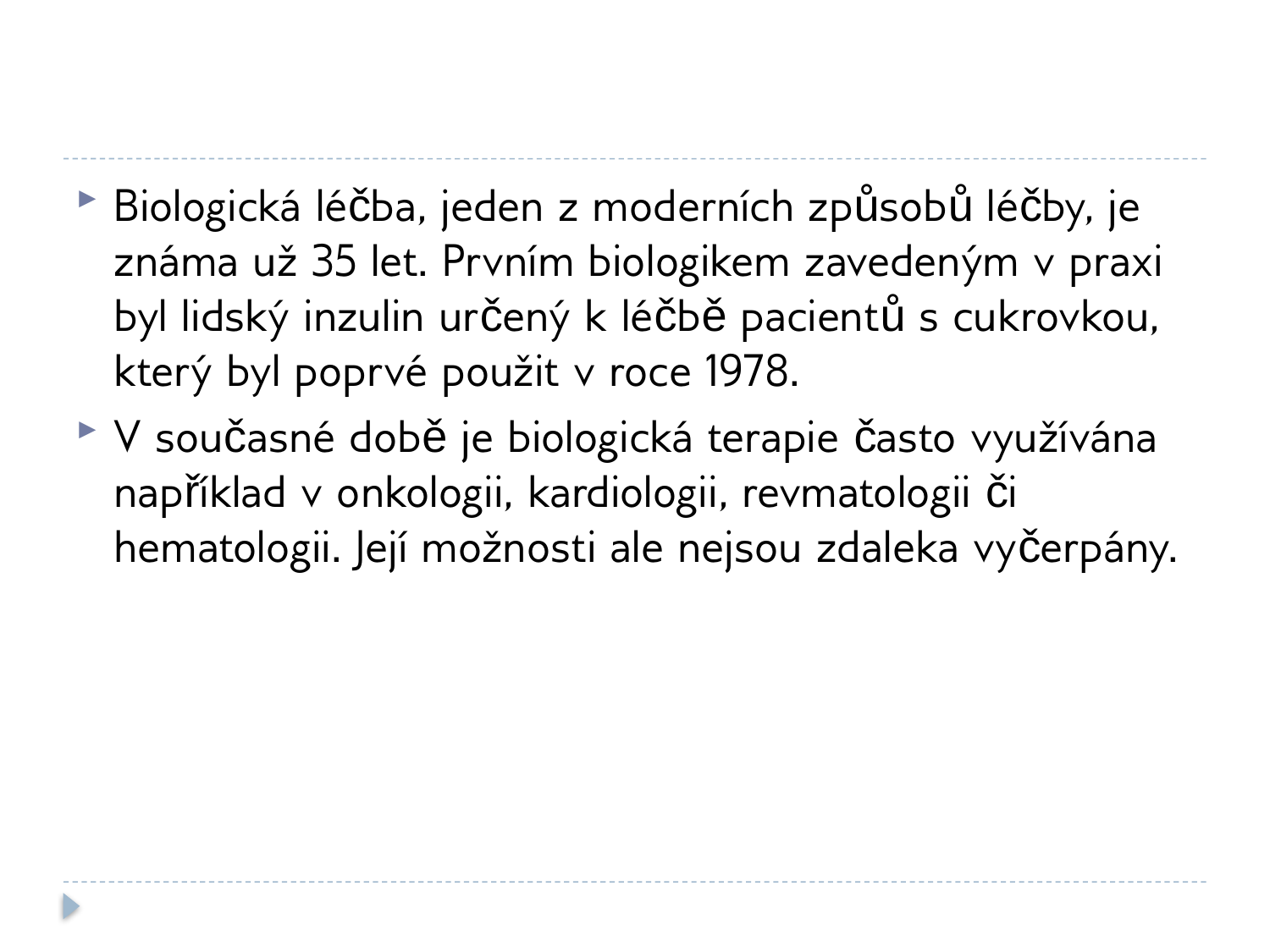

#
Biologická léčba, jeden z moderních způsobů léčby, je známa už 35 let. Prvním biologikem zavedeným v praxi byl lidský inzulin určený k léčbě pacientů s cukrovkou, který byl poprvé použit v roce 1978.
V současné době je biologická terapie často využívána například v onkologii, kardiologii, revmatologii či hematologii. Její možnosti ale nejsou zdaleka vyčerpány.